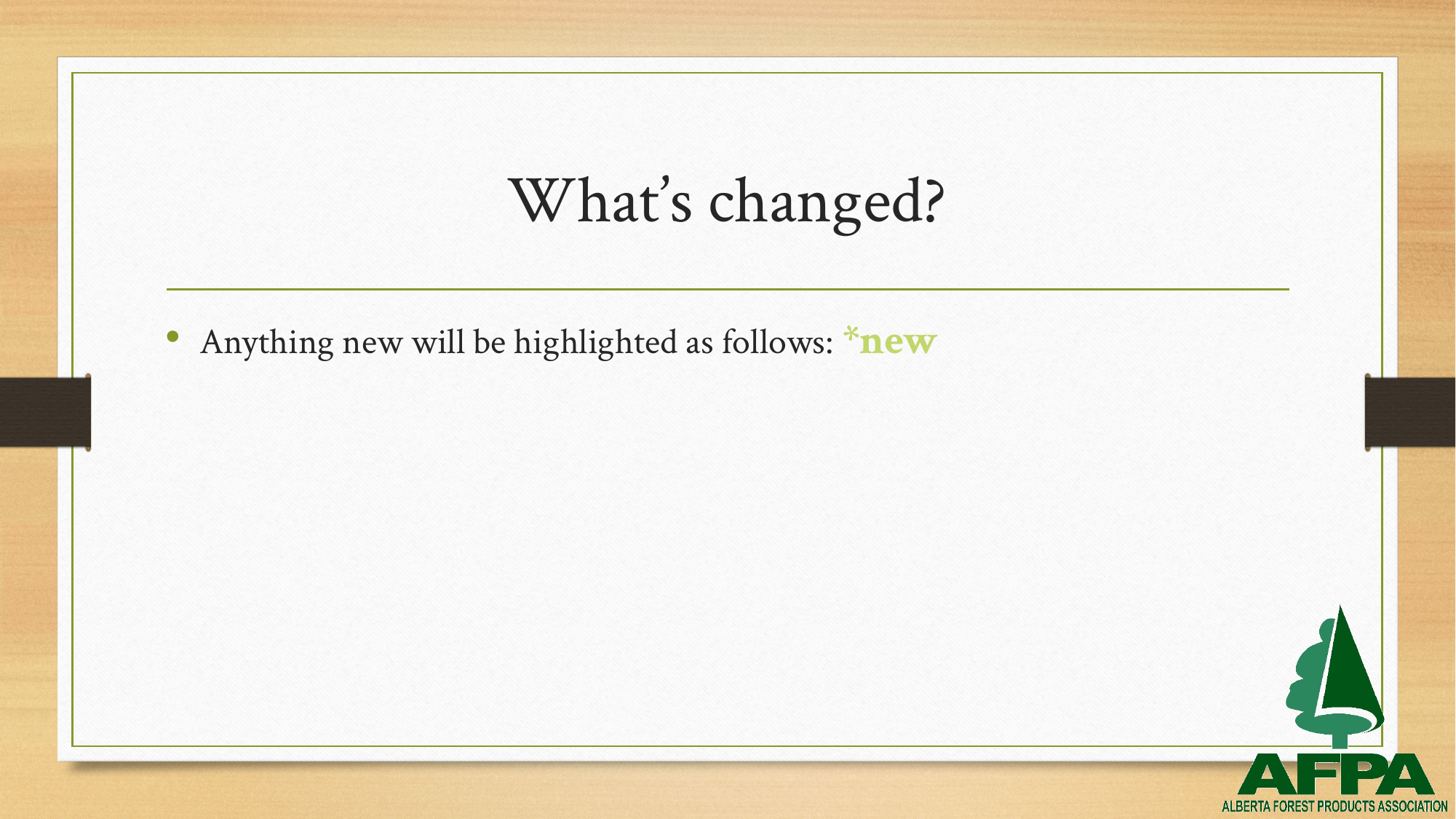

# What’s changed?
Anything new will be highlighted as follows: *new